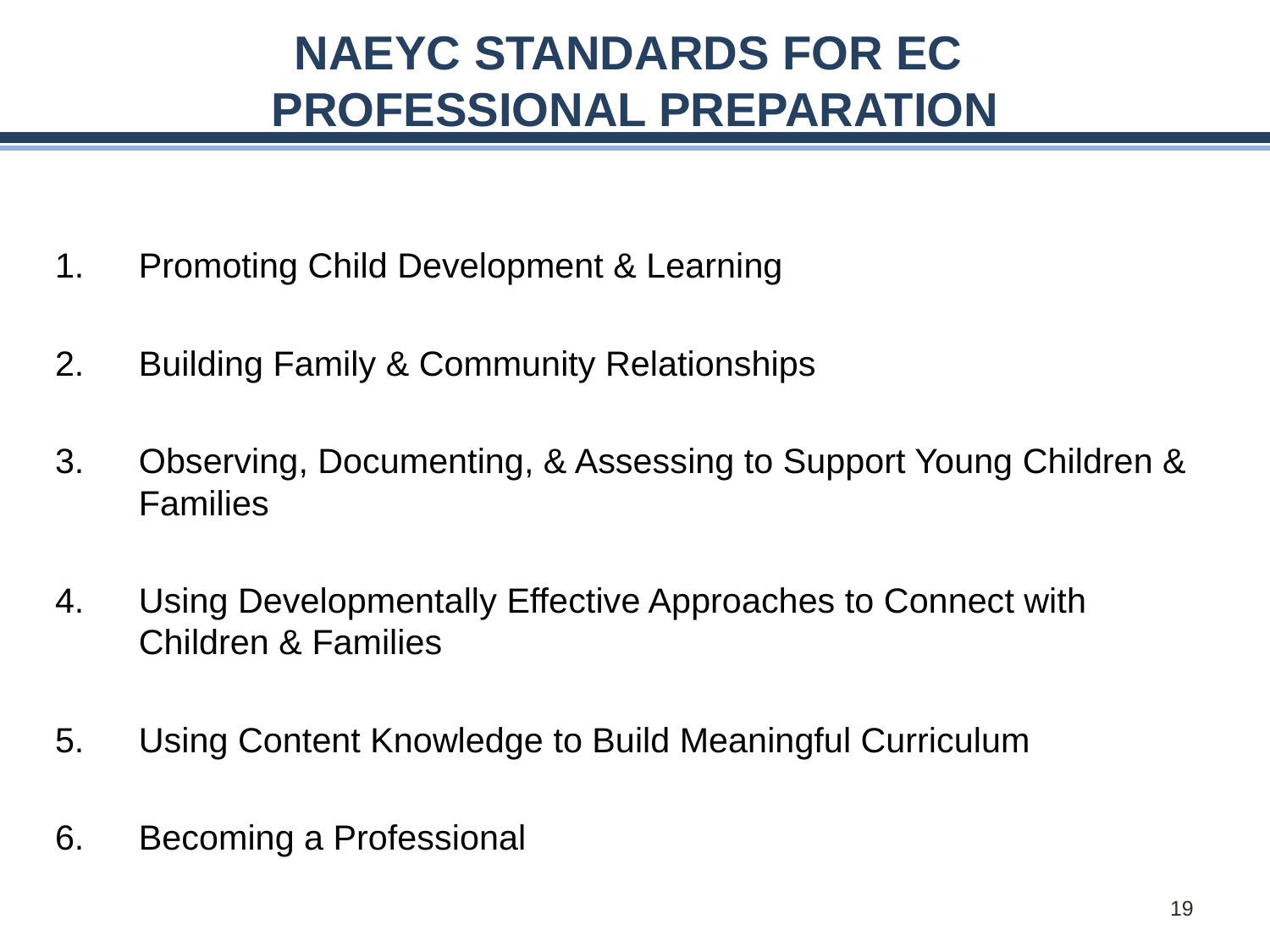

# NAEYC Standards for EC Professional Preparation

Promoting Child Development & Learning

Building Family & Community Relationships

Observing, Documenting, & Assessing to Support Young Children & Families

Using Developmentally Effective Approaches to Connect with Children & Families

Using Content Knowledge to Build Meaningful Curriculum

Becoming a Professional
19